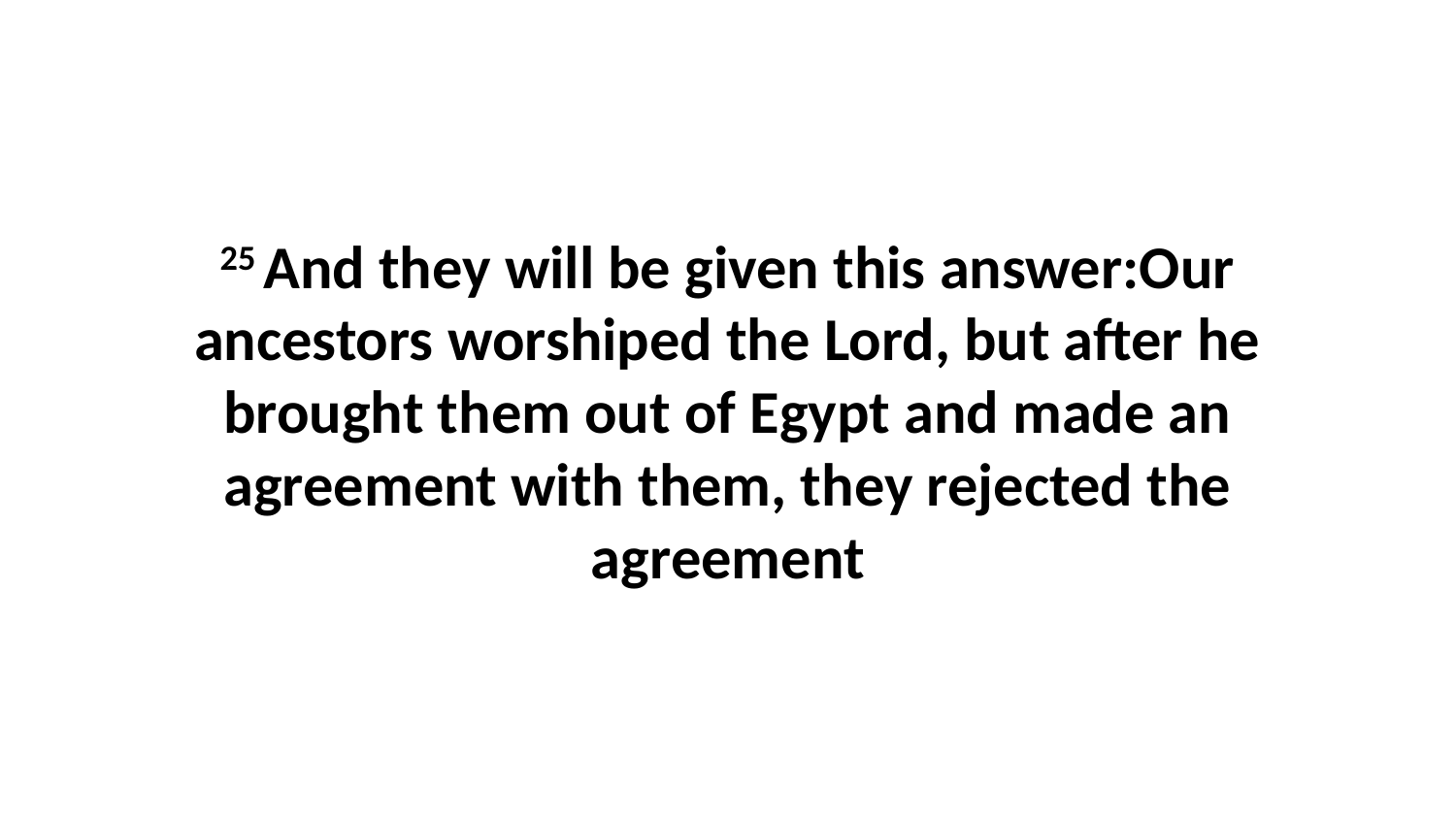

25 And they will be given this answer:Our ancestors worshiped the Lord, but after he brought them out of Egypt and made an agreement with them, they rejected the agreement